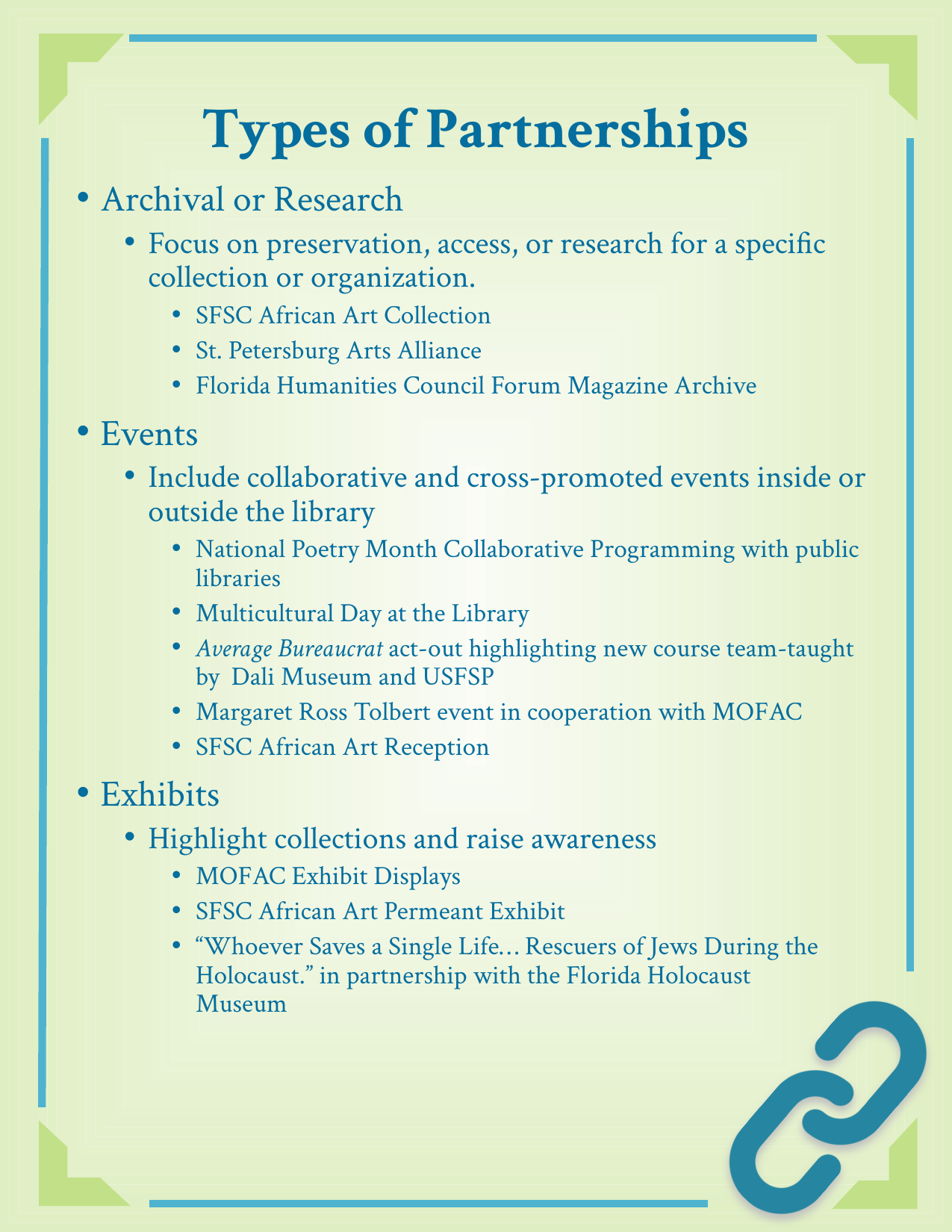

# Types of Partnerships
Archival or Research
Focus on preservation, access, or research for a specific collection or organization.
SFSC African Art Collection
St. Petersburg Arts Alliance
Florida Humanities Council Forum Magazine Archive
Events
Include collaborative and cross-promoted events inside or outside the library
National Poetry Month Collaborative Programming with public libraries
Multicultural Day at the Library
Average Bureaucrat act-out highlighting new course team-taught by  Dali Museum and USFSP
Margaret Ross Tolbert event in cooperation with MOFAC
SFSC African Art Reception
Exhibits
Highlight collections and raise awareness
MOFAC Exhibit Displays
SFSC African Art Permeant Exhibit
“Whoever Saves a Single Life… Rescuers of Jews During the Holocaust.” in partnership with the Florida Holocaust       Museum